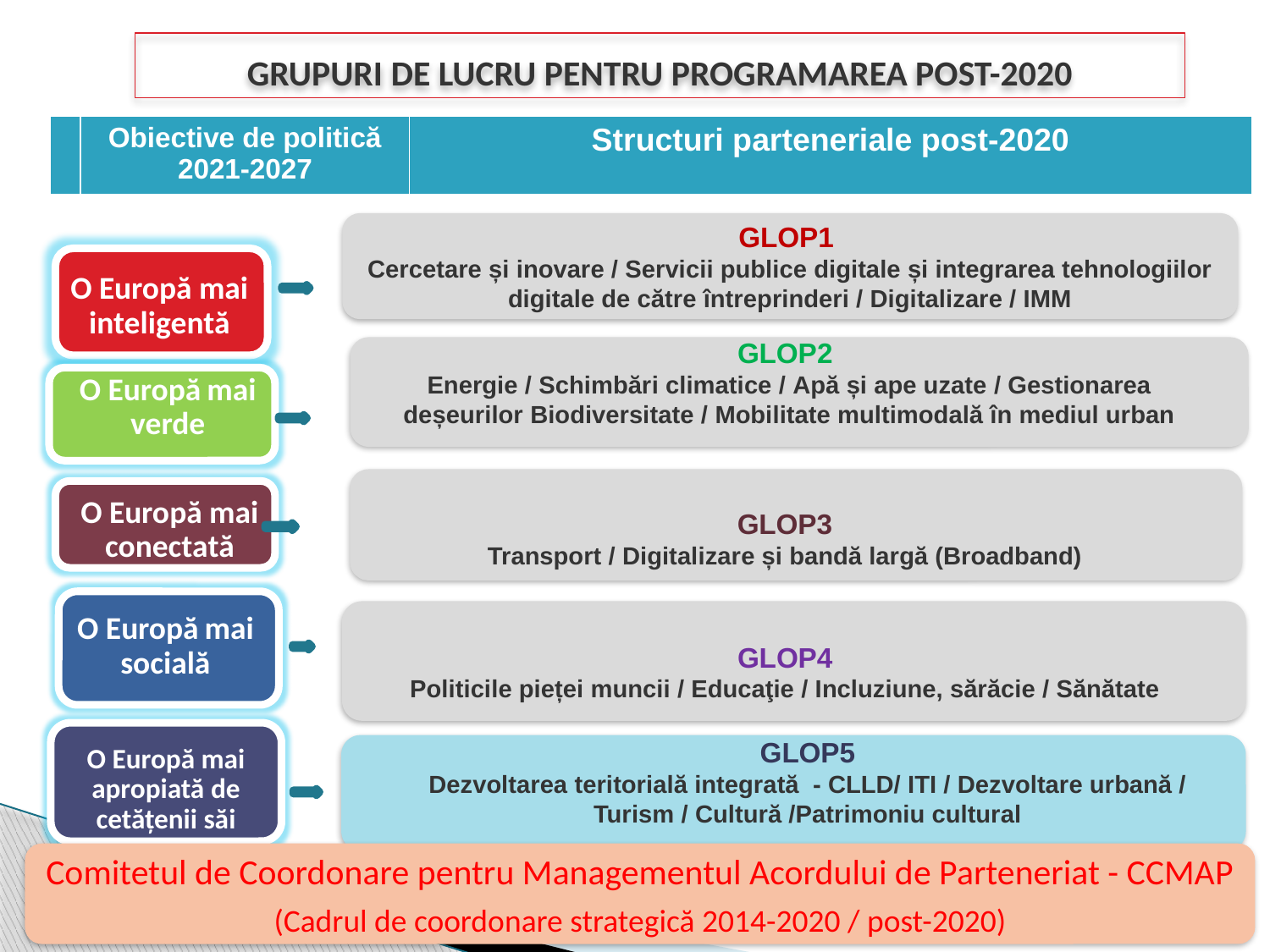

GRUPURI DE LUCRU PENTRU PROGRAMAREA POST-2020
|  | Obiective de politică 2021-2027 | Structuri parteneriale post-2020 |
| --- | --- | --- |
GLOP1
Cercetare și inovare / Servicii publice digitale și integrarea tehnologiilor digitale de către întreprinderi / Digitalizare / IMM

O Europă mai inteligentă

GLOP2
Energie / Schimbări climatice / Apă și ape uzate / Gestionarea deșeurilor Biodiversitate / Mobilitate multimodală în mediul urban

O Europă mai verde

O Europă mai conectată
GLOP3
Transport / Digitalizare și bandă largă (Broadband)

O Europă mai socială
GLOP4
Politicile pieței muncii / Educaţie / Incluziune, sărăcie / Sănătate

O Europă mai apropiată de cetățenii săi
GLOP5
Dezvoltarea teritorială integrată  - CLLD/ ITI / Dezvoltare urbană / Turism / Cultură /Patrimoniu cultural

Comitetul de Coordonare pentru Managementul Acordului de Parteneriat - CCMAP
(Cadrul de coordonare strategică 2014-2020 / post-2020)